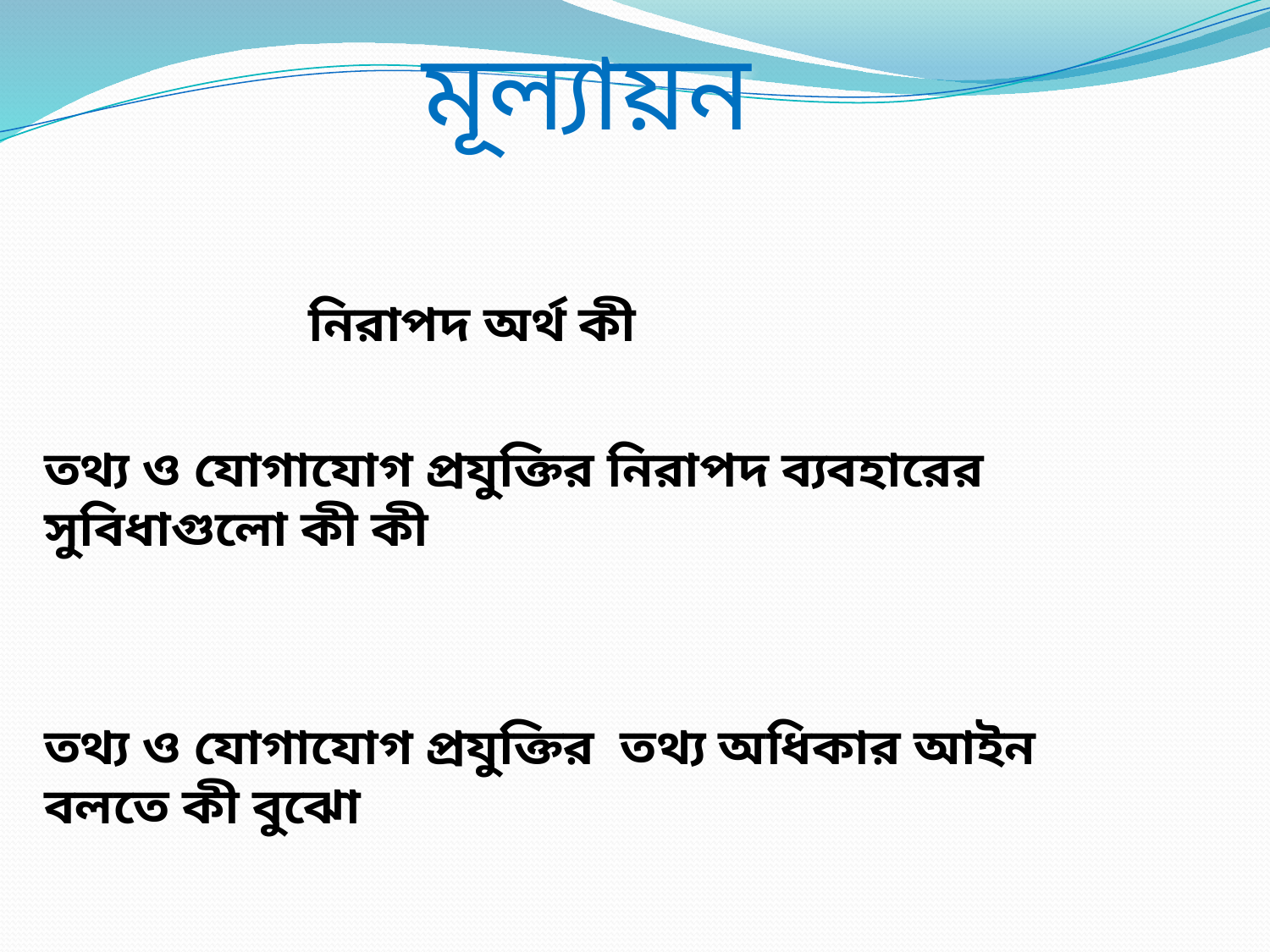

মূল্যায়ন
নিরাপদ অর্থ কী
তথ্য ও যোগাযোগ প্রযুক্তির নিরাপদ ব্যবহারের সুবিধাগুলো কী কী
তথ্য ও যোগাযোগ প্রযুক্তির  তথ্য অধিকার আইন বলতে কী বুঝো